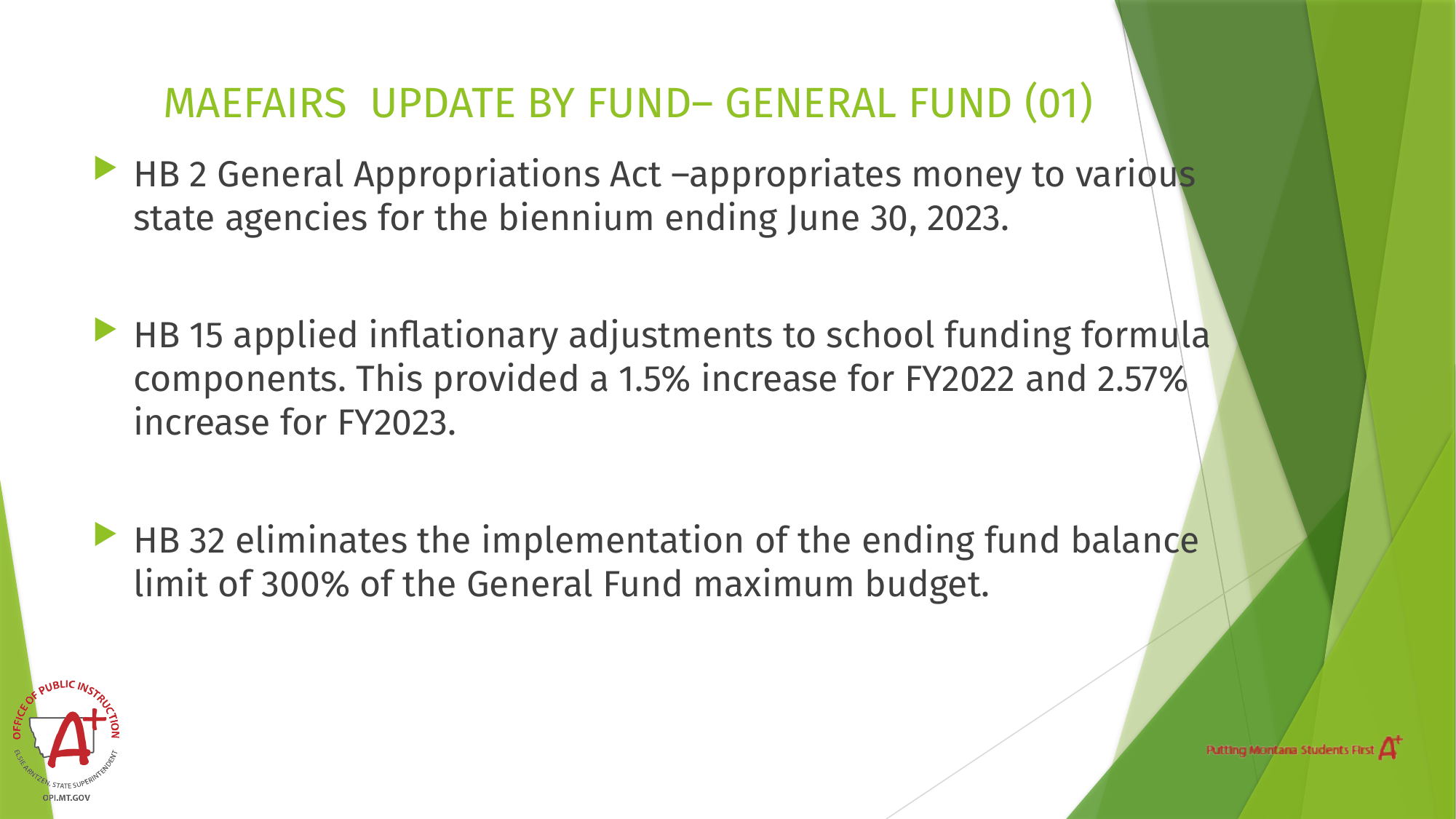

# MAEFAIRS  UPDATE BY FUND– GENERAL FUND (01)
HB 2 General Appropriations Act –appropriates money to various state agencies for the biennium ending June 30, 2023.

HB 15 applied inflationary adjustments to school funding formula components. This provided a 1.5% increase for FY2022 and 2.57% increase for FY2023.

HB 32 eliminates the implementation of the ending fund balance limit of 300% of the General Fund maximum budget.